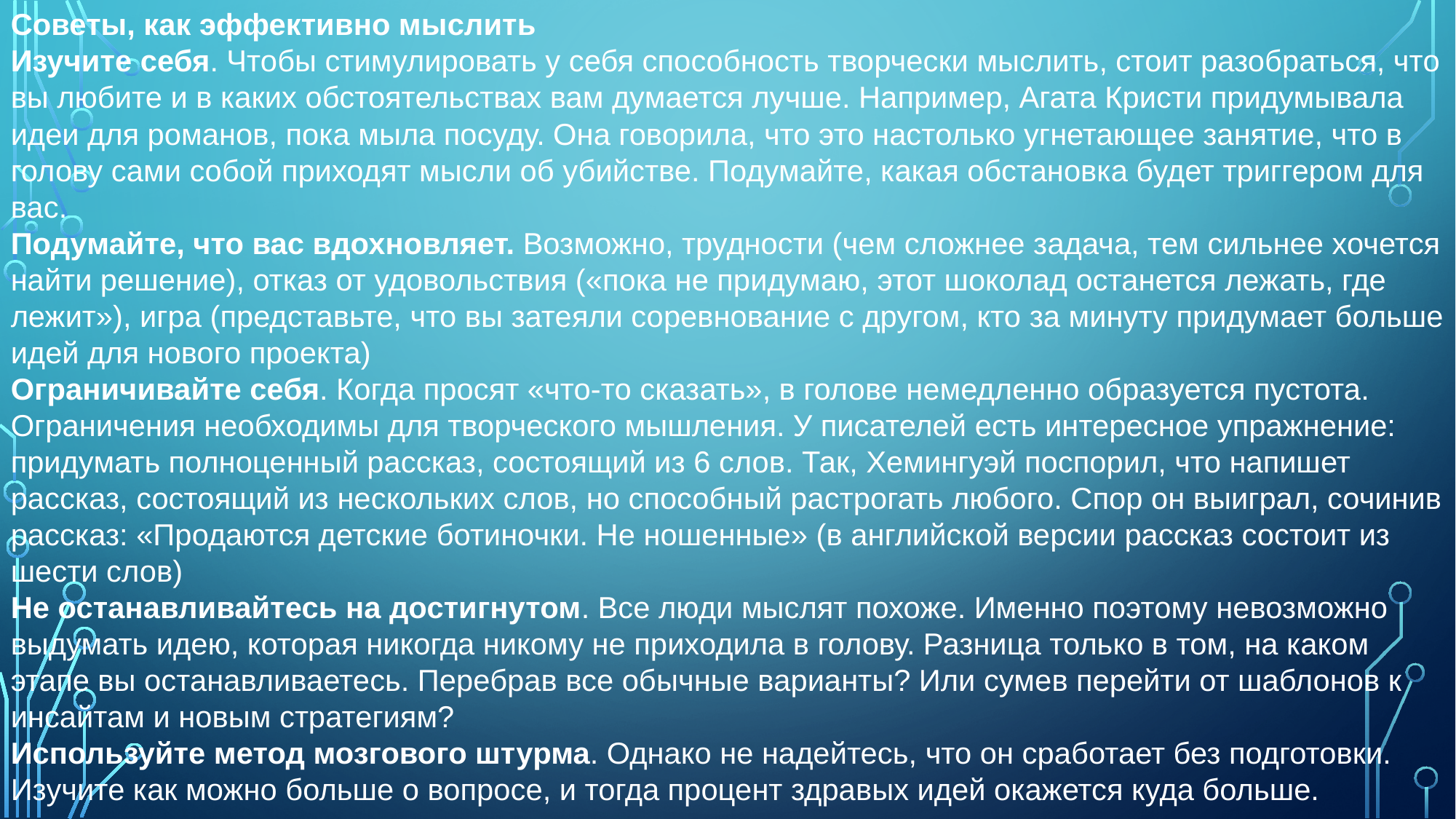

Советы, как эффективно мыслить
Изучите себя. Чтобы стимулировать у себя способность творчески мыслить, стоит разобраться, что вы любите и в каких обстоятельствах вам думается лучше. Например, Агата Кристи придумывала идеи для романов, пока мыла посуду. Она говорила, что это настолько угнетающее занятие, что в голову сами собой приходят мысли об убийстве. Подумайте, какая обстановка будет триггером для вас.
Подумайте, что вас вдохновляет. Возможно, трудности (чем сложнее задача, тем сильнее хочется найти решение), отказ от удовольствия («пока не придумаю, этот шоколад останется лежать, где лежит»), игра (представьте, что вы затеяли соревнование с другом, кто за минуту придумает больше идей для нового проекта)
Ограничивайте себя. Когда просят «что-то сказать», в голове немедленно образуется пустота. Ограничения необходимы для творческого мышления. У писателей есть интересное упражнение: придумать полноценный рассказ, состоящий из 6 слов. Так, Хемингуэй поспорил, что напишет рассказ, состоящий из нескольких слов, но способный растрогать любого. Спор он выиграл, сочинив рассказ: «Продаются детские ботиночки. Не ношенные» (в английской версии рассказ состоит из шести слов)
Не останавливайтесь на достигнутом. Все люди мыслят похоже. Именно поэтому невозможно выдумать идею, которая никогда никому не приходила в голову. Разница только в том, на каком этапе вы останавливаетесь. Перебрав все обычные варианты? Или сумев перейти от шаблонов к инсайтам и новым стратегиям?
Используйте метод мозгового штурма. Однако не надейтесь, что он сработает без подготовки. Изучите как можно больше о вопросе, и тогда процент здравых идей окажется куда больше.